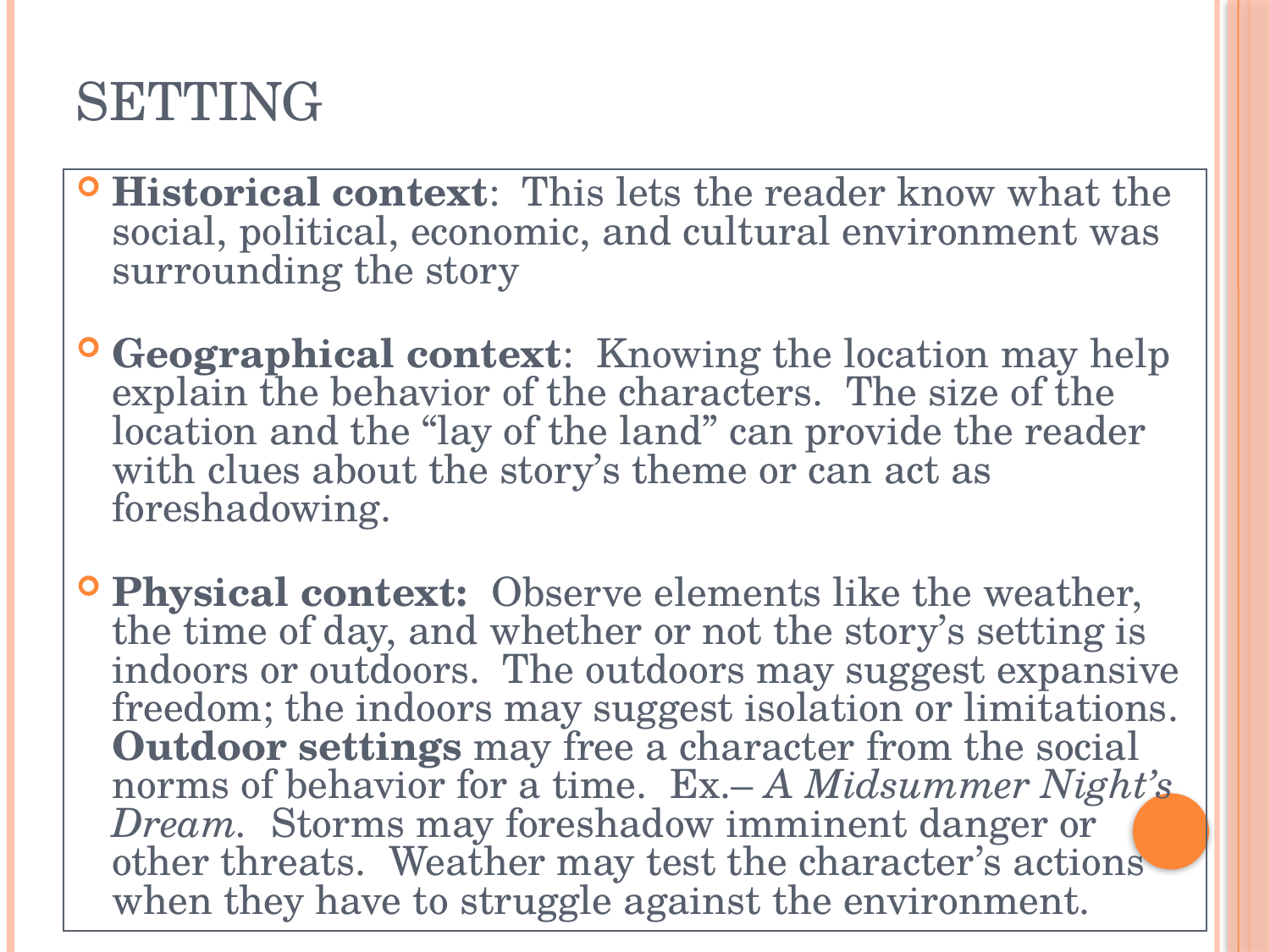

# Setting
Historical context:  This lets the reader know what the social, political, economic, and cultural environment was surrounding the story

Geographical context:  Knowing the location may help explain the behavior of the characters.  The size of the location and the “lay of the land” can provide the reader with clues about the story’s theme or can act as foreshadowing.

Physical context:  Observe elements like the weather, the time of day, and whether or not the story’s setting is indoors or outdoors.  The outdoors may suggest expansive freedom; the indoors may suggest isolation or limitations.  Outdoor settings may free a character from the social norms of behavior for a time.  Ex.– A Midsummer Night’s Dream.  Storms may foreshadow imminent danger or other threats.  Weather may test the character’s actions when they have to struggle against the environment.